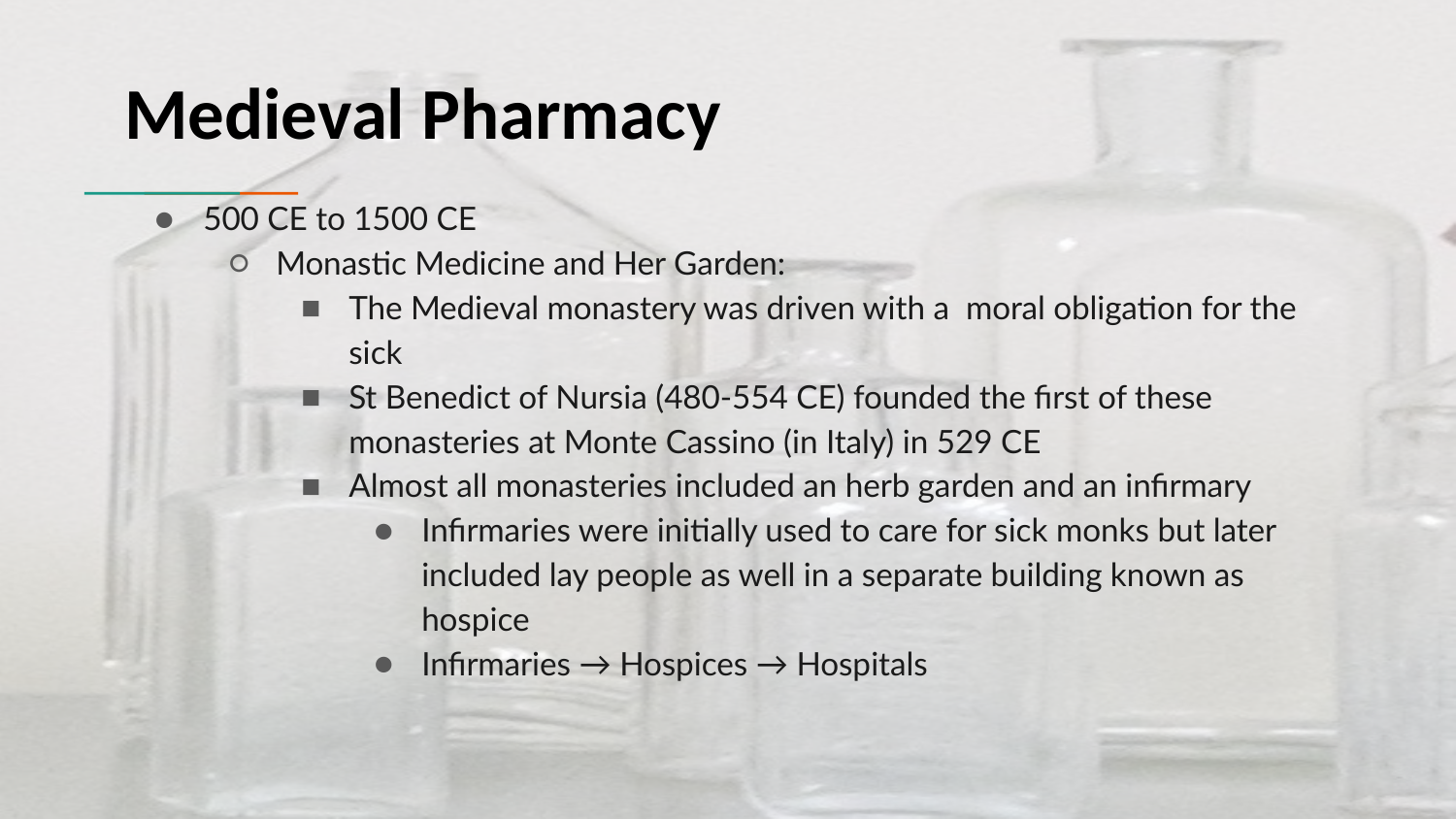

Medieval Pharmacy
500 CE to 1500 CE
Monastic Medicine and Her Garden:
The Medieval monastery was driven with a  moral obligation for the sick
St Benedict of Nursia (480-554 CE) founded the first of these monasteries at Monte Cassino (in Italy) in 529 CE
Almost all monasteries included an herb garden and an infirmary
Infirmaries were initially used to care for sick monks but later included lay people as well in a separate building known as hospice
Infirmaries → Hospices → Hospitals